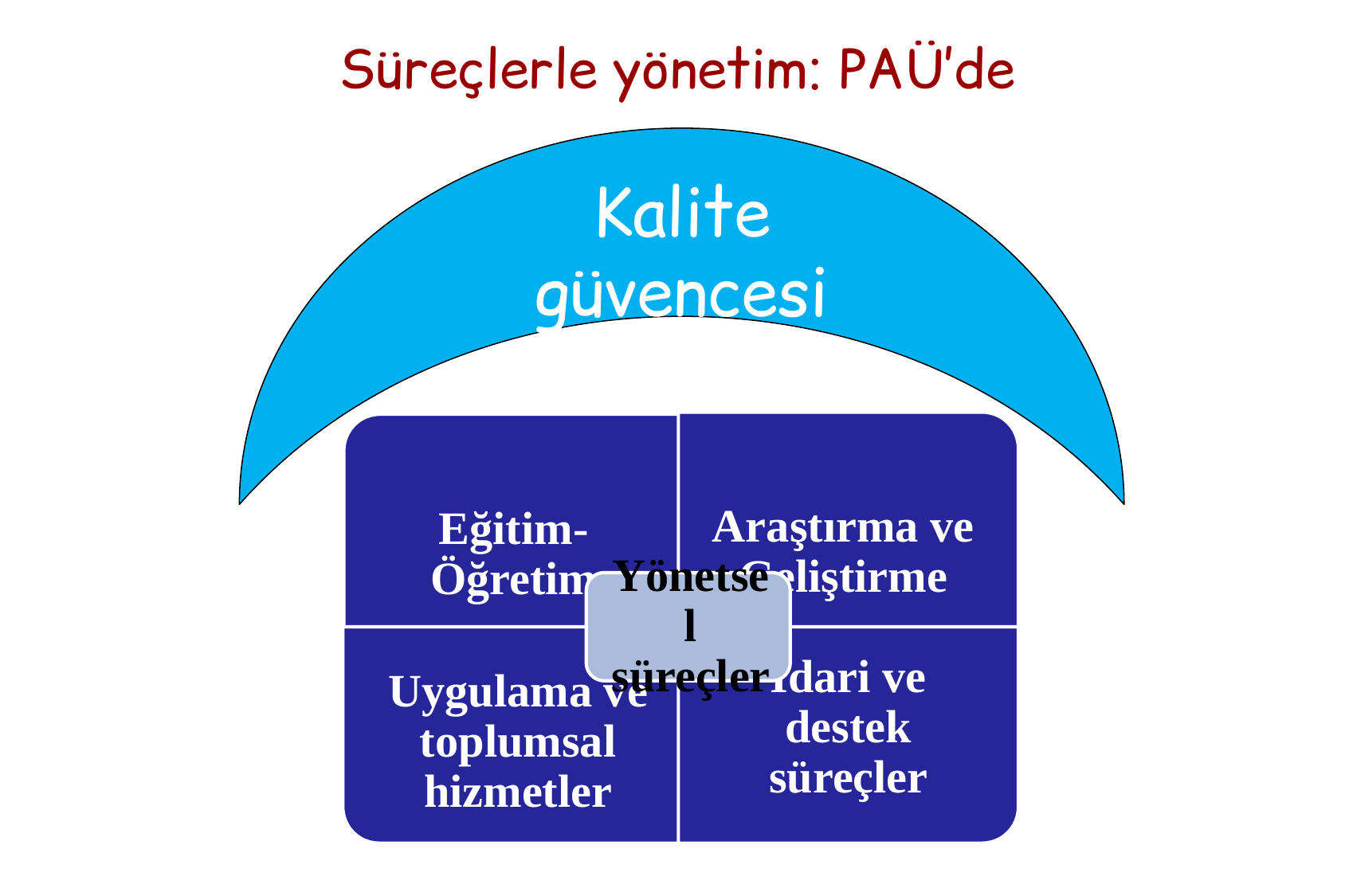

Kalite güvencesi
# Süreçlerle yönetim: PAÜ’de
Eğitim-Öğretim
Araştırma ve Geliştirme
Uygulama ve toplumsal hizmetler
İdari ve destek süreçler
Yönetsel süreçler